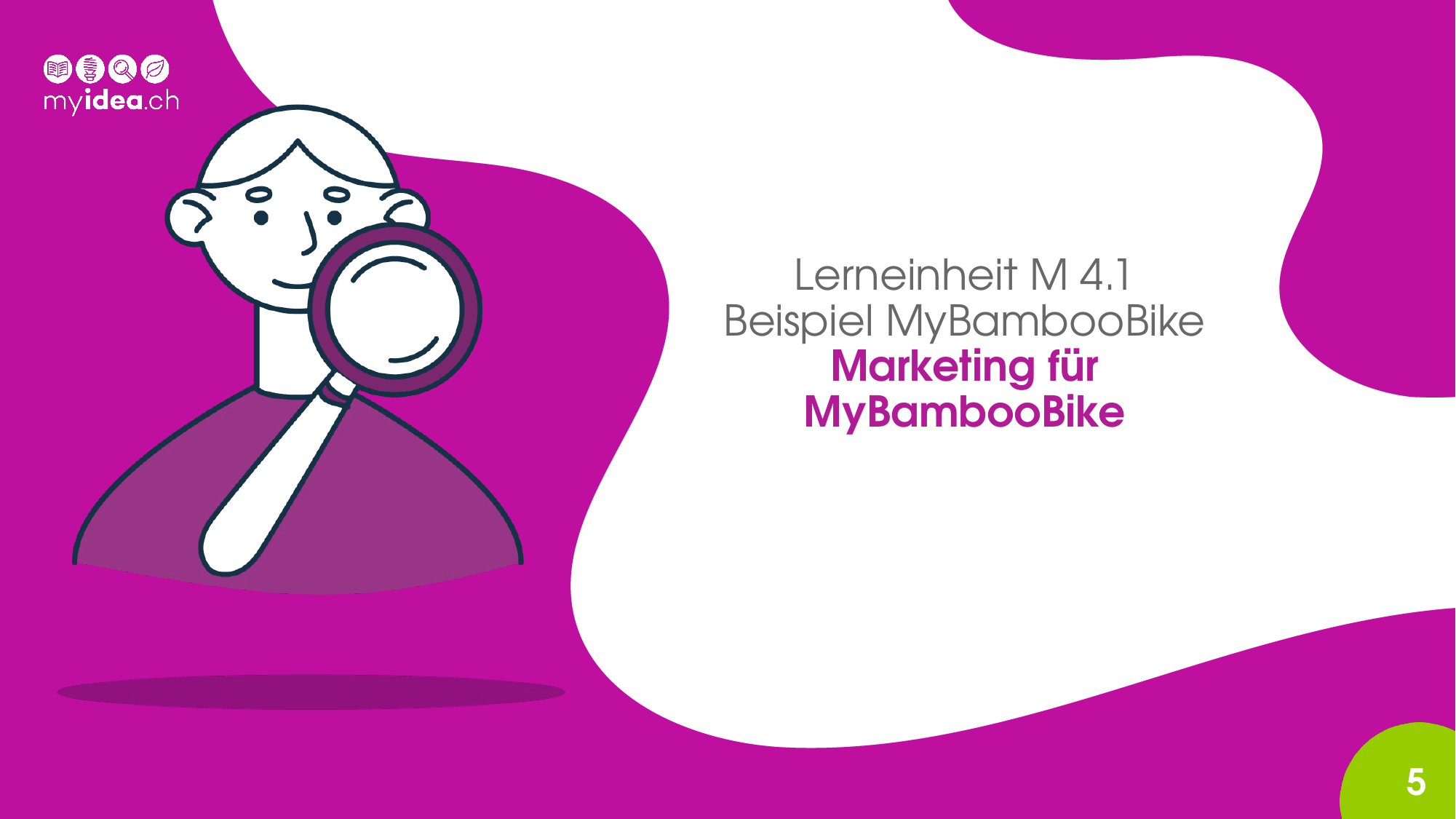

# Lerneinheit M 4.1 Beispiel MyBambooBike Marketing für MyBambooBike
5